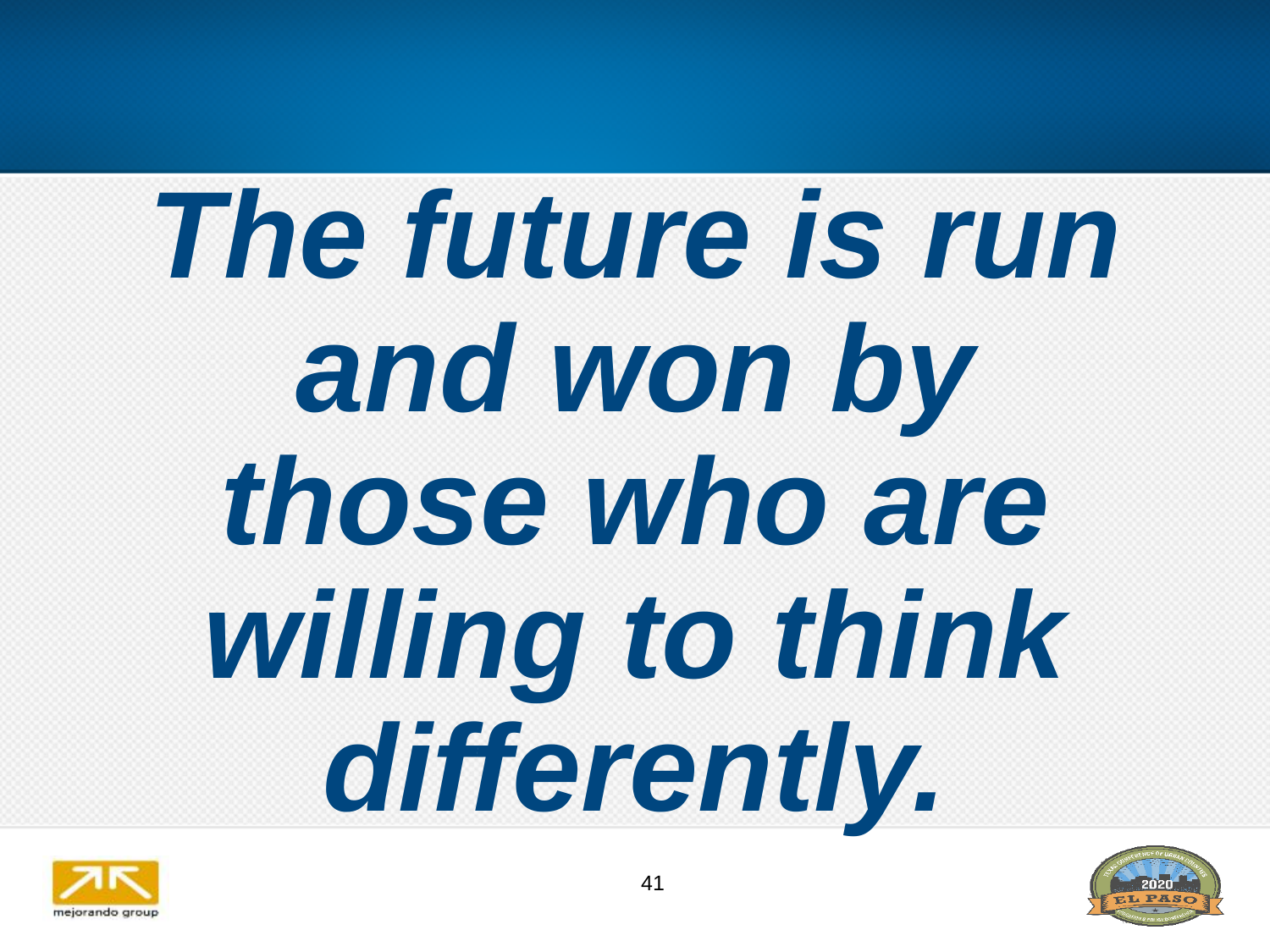

The future is run and won by those who are willing to think differently.

41